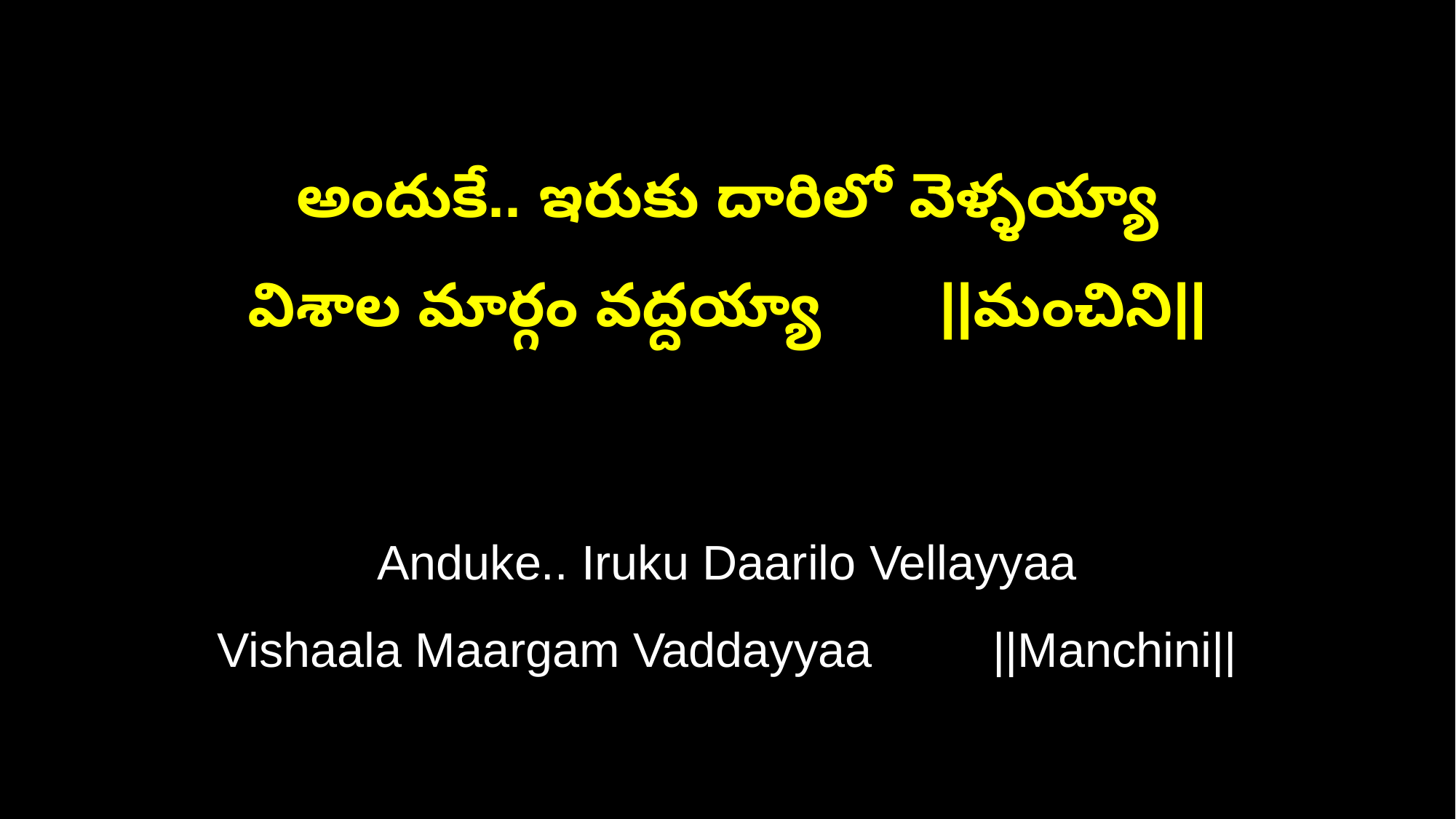

అందుకే.. ఇరుకు దారిలో వెళ్ళయ్యా
విశాల మార్గం వద్దయ్యా       ||మంచిని||
Anduke.. Iruku Daarilo Vellayyaa
Vishaala Maargam Vaddayyaa         ||Manchini||